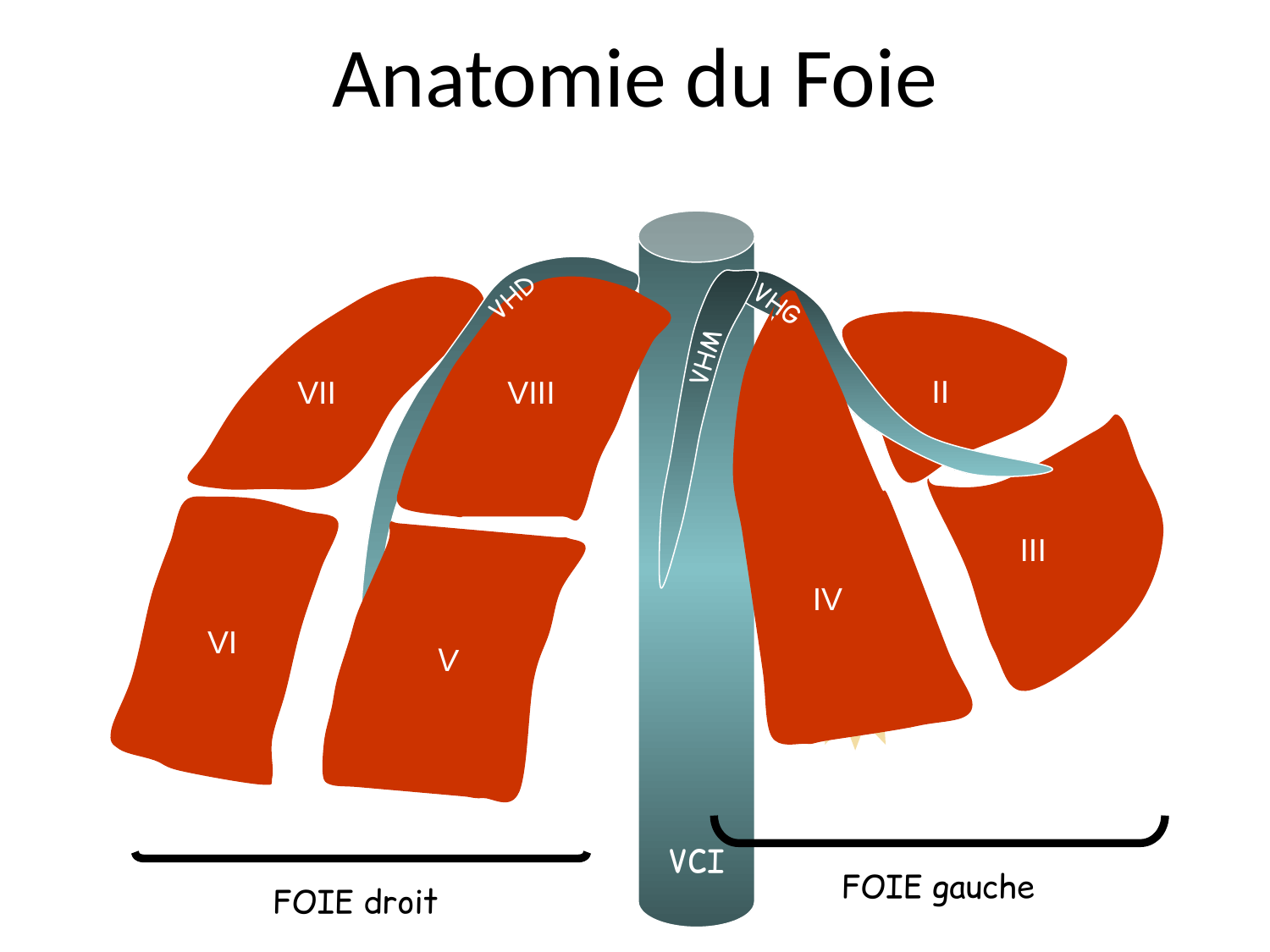

Anatomie du Foie

VHD

VHG

VHM
II
VII
VIII

III

IV

VI

V
VCI
FOIE gauche
FOIE droit